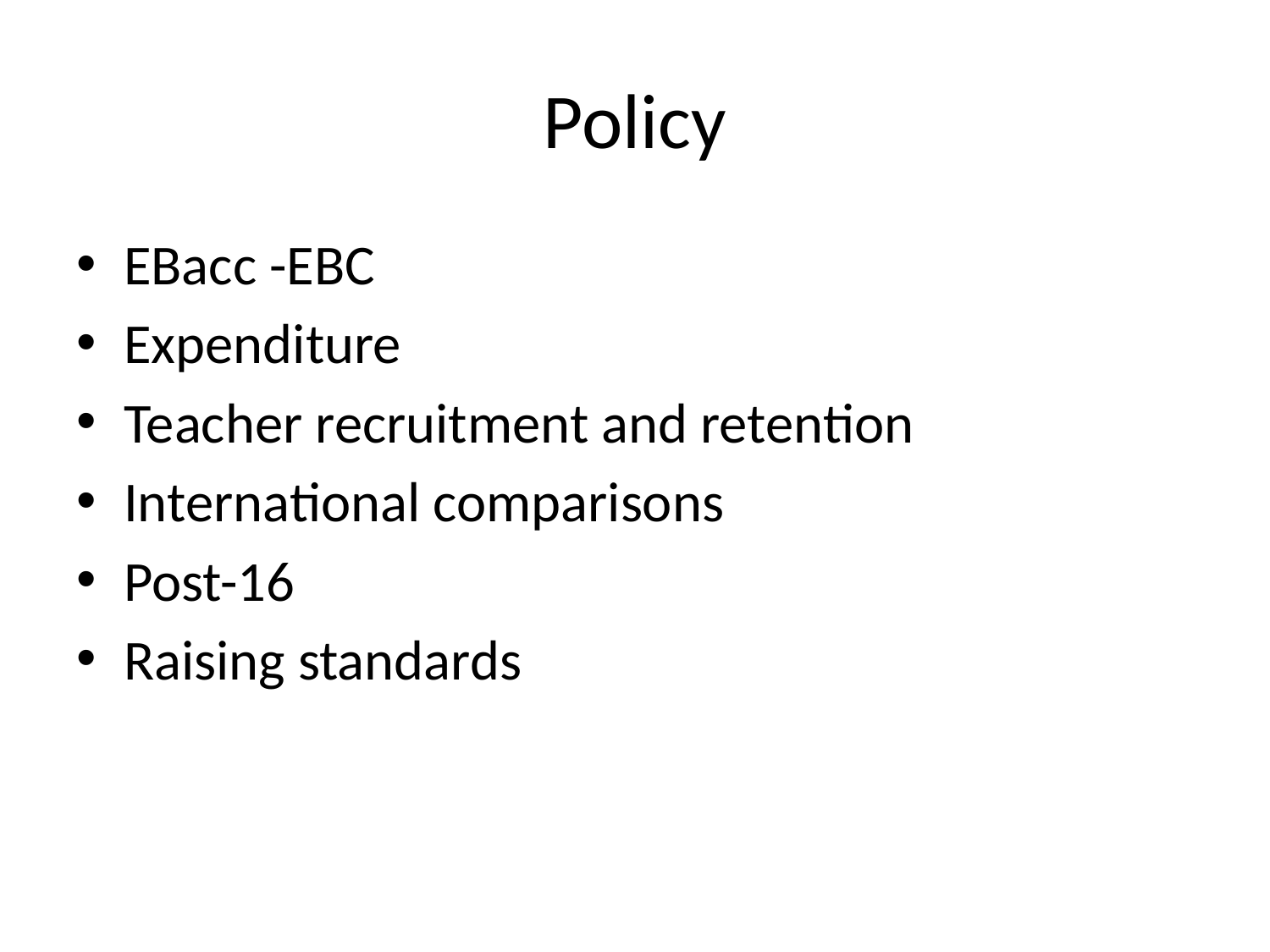

# Policy
EBacc -EBC
Expenditure
Teacher recruitment and retention
International comparisons
Post-16
Raising standards